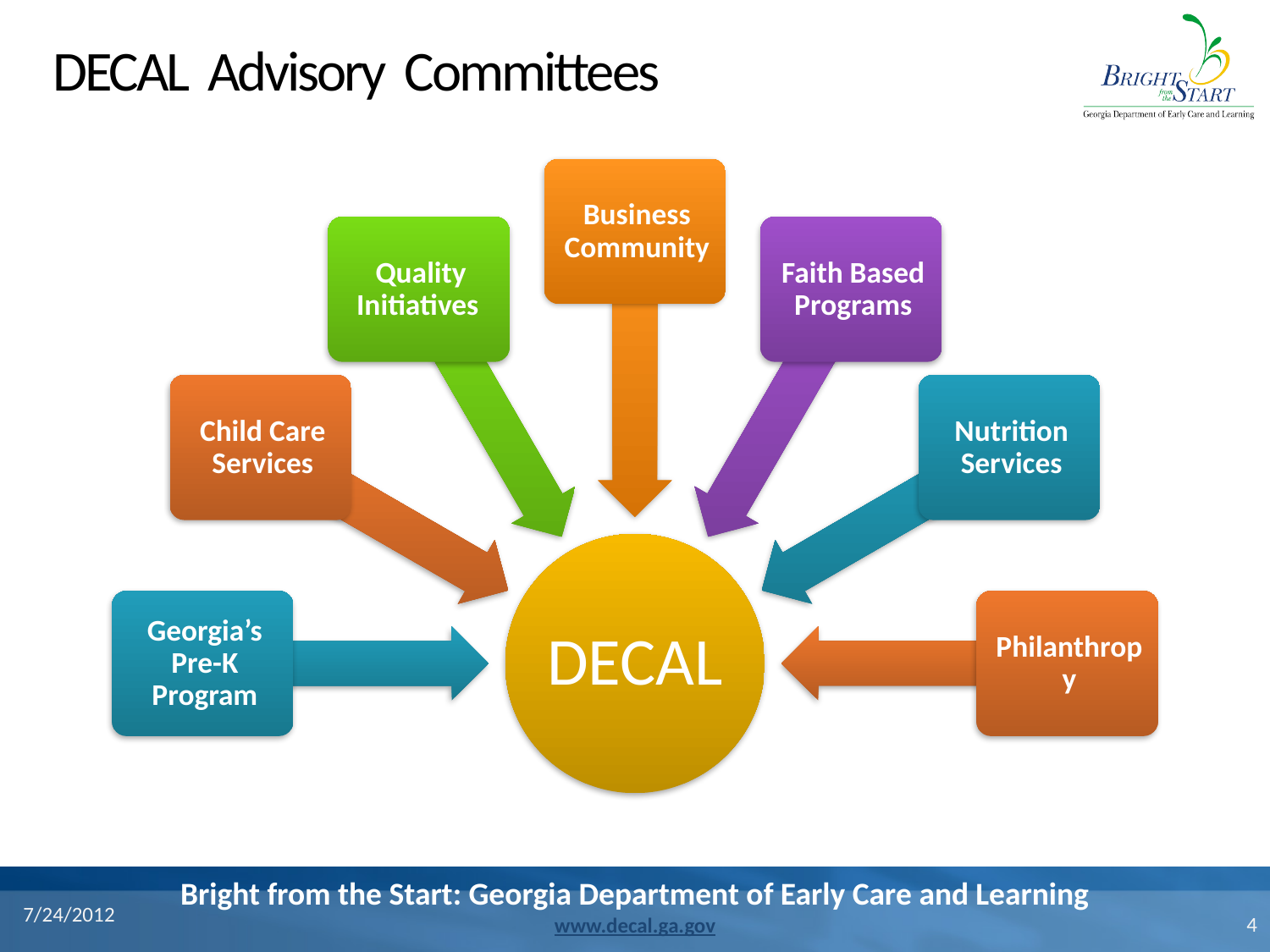

# DECAL  Advisory  Committees
DECAL
Georgia’s Pre-K Program
Child Care Services
Quality Initiatives
Business Community
Faith Based Programs
Nutrition Services
Philanthropy